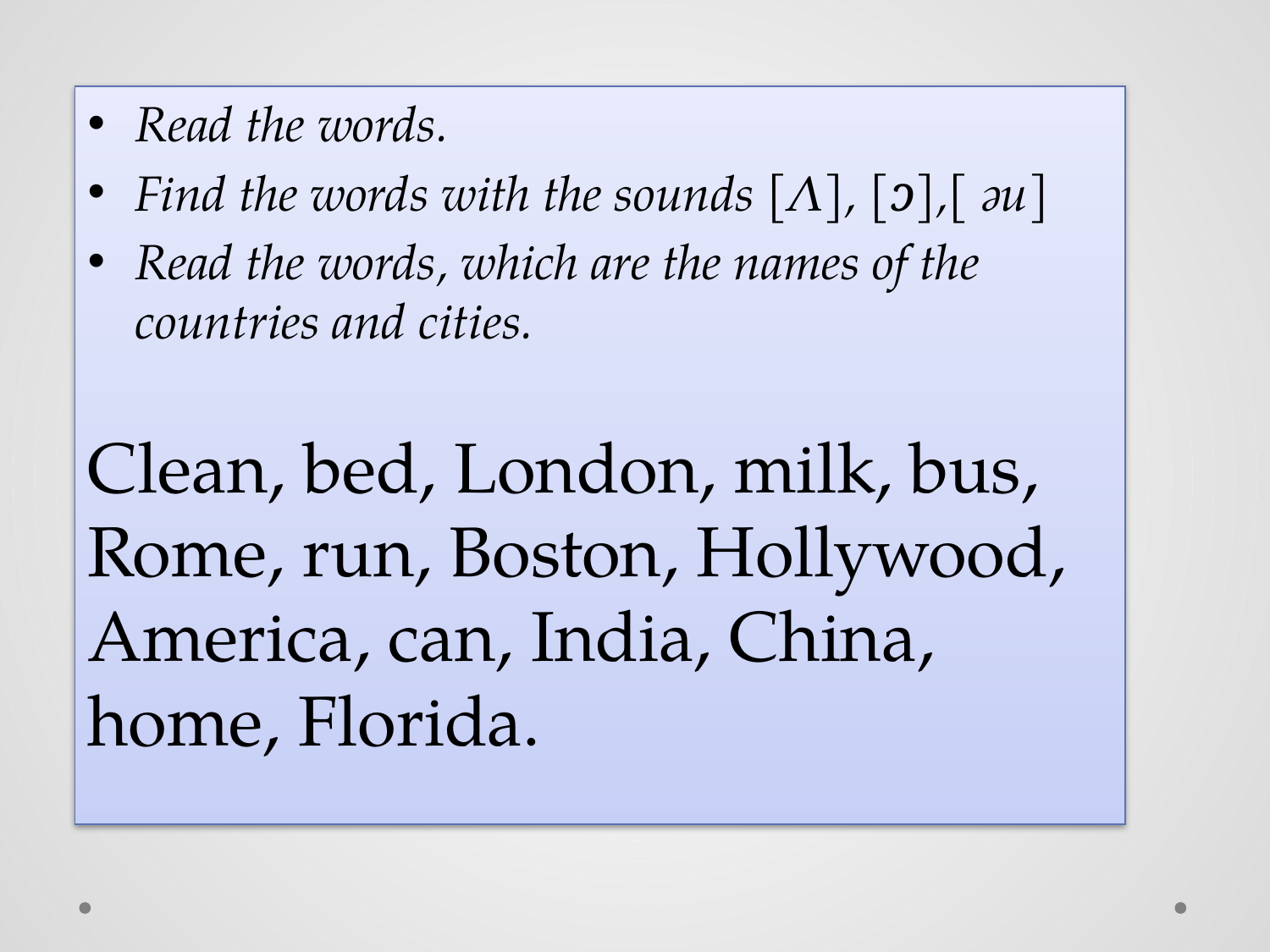

Read the words.
Find the words with the sounds [Λ], [ɔ],[ əu]
Read the words, which are the names of the countries and cities.

Clean, bed, London, milk, bus, Rome, run, Boston, Hollywood, America, can, India, China, home, Florida.